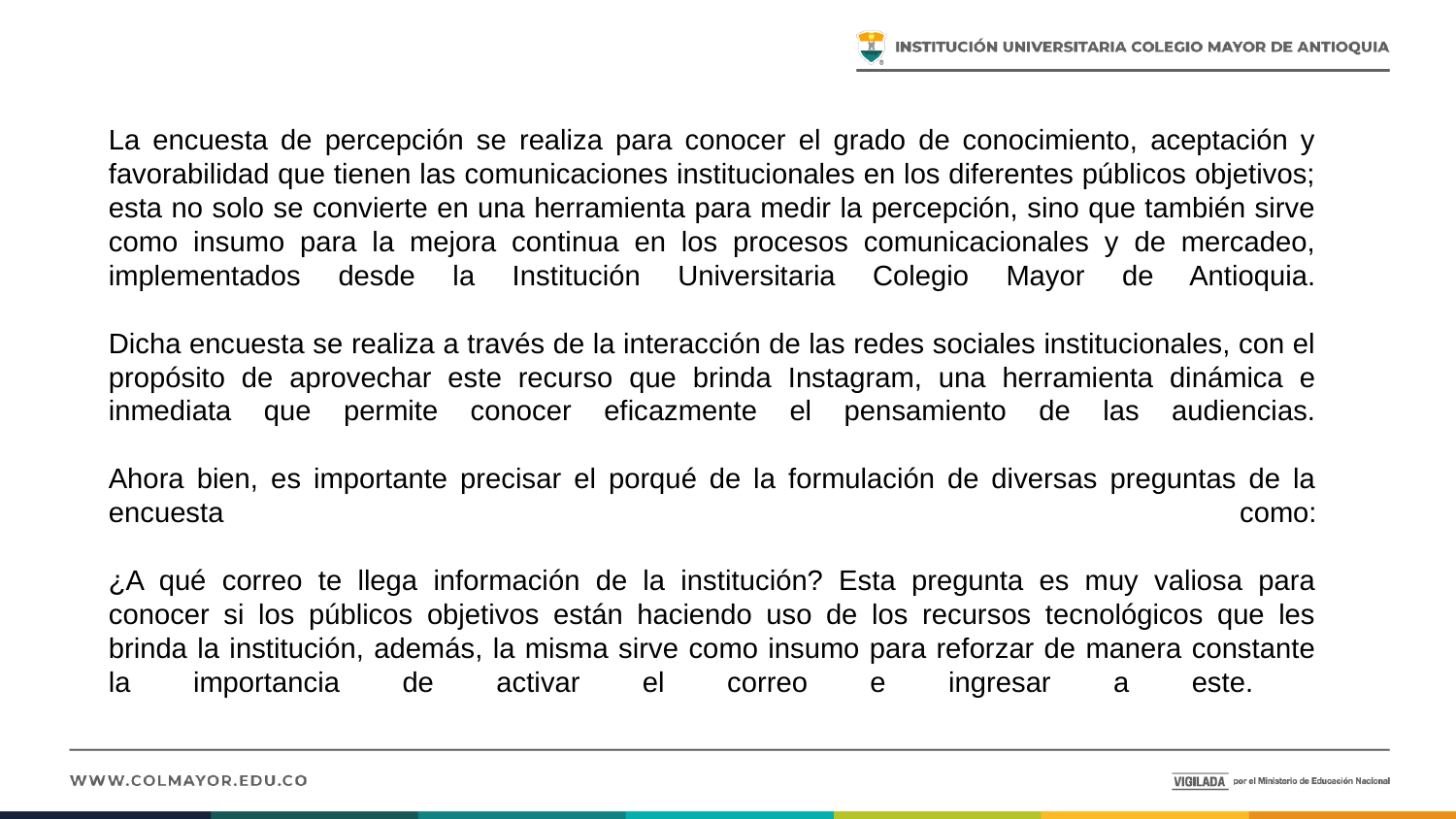

# La encuesta de percepción se realiza para conocer el grado de conocimiento, aceptación y favorabilidad que tienen las comunicaciones institucionales en los diferentes públicos objetivos; esta no solo se convierte en una herramienta para medir la percepción, sino que también sirve como insumo para la mejora continua en los procesos comunicacionales y de mercadeo, implementados desde la Institución Universitaria Colegio Mayor de Antioquia. Dicha encuesta se realiza a través de la interacción de las redes sociales institucionales, con el propósito de aprovechar este recurso que brinda Instagram, una herramienta dinámica e inmediata que permite conocer eficazmente el pensamiento de las audiencias. Ahora bien, es importante precisar el porqué de la formulación de diversas preguntas de la encuesta como: ¿A qué correo te llega información de la institución? Esta pregunta es muy valiosa para conocer si los públicos objetivos están haciendo uso de los recursos tecnológicos que les brinda la institución, además, la misma sirve como insumo para reforzar de manera constante la importancia de activar el correo e ingresar a este.